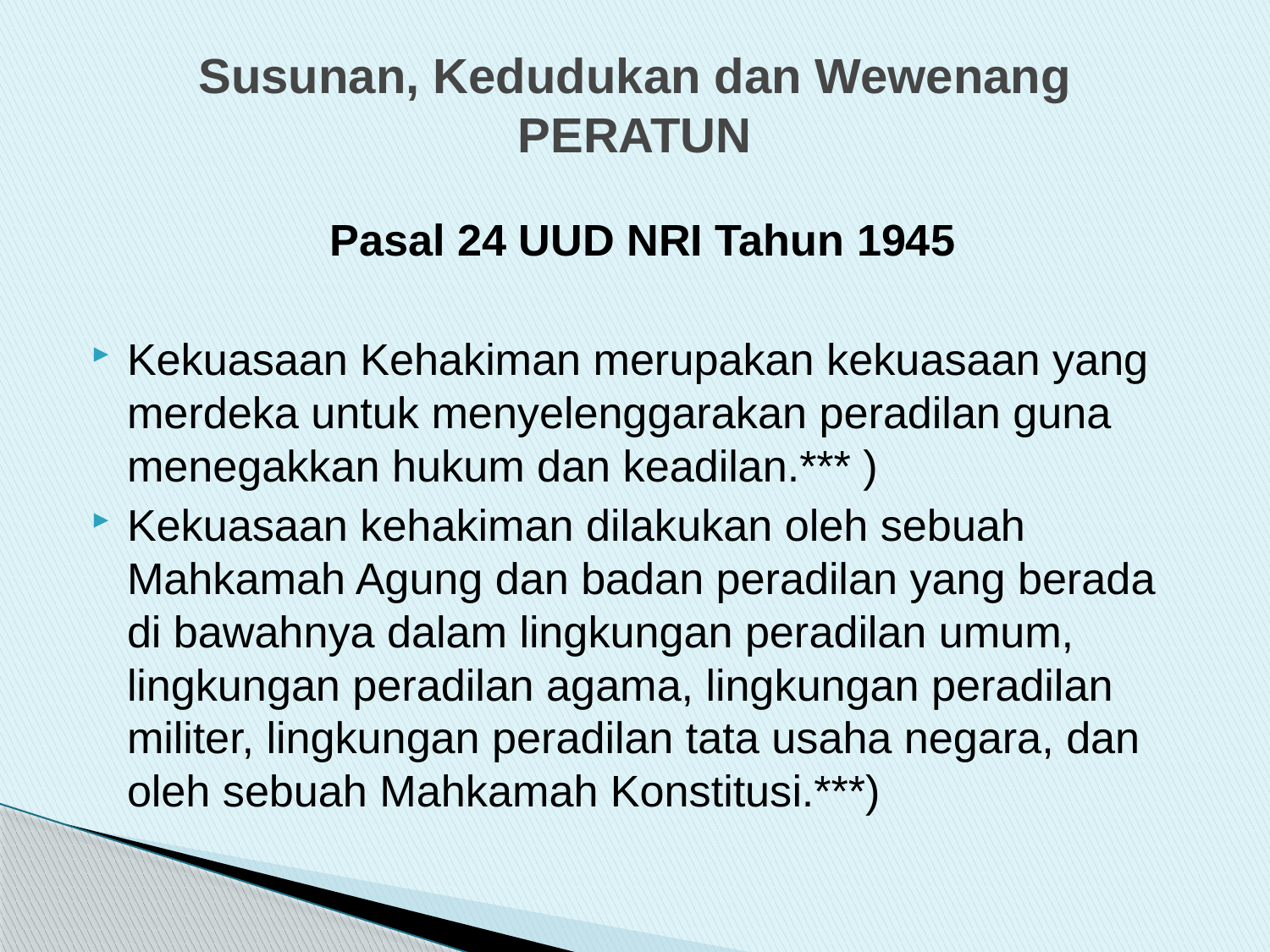

# Susunan, Kedudukan dan Wewenang PERATUN
Pasal 24 UUD NRI Tahun 1945

Kekuasaan Kehakiman merupakan kekuasaan yang merdeka untuk menyelenggarakan peradilan guna menegakkan hukum dan keadilan.*** )
Kekuasaan kehakiman dilakukan oleh sebuah Mahkamah Agung dan badan peradilan yang berada di bawahnya dalam lingkungan peradilan umum, lingkungan peradilan agama, lingkungan peradilan militer, lingkungan peradilan tata usaha negara, dan oleh sebuah Mahkamah Konstitusi.***)